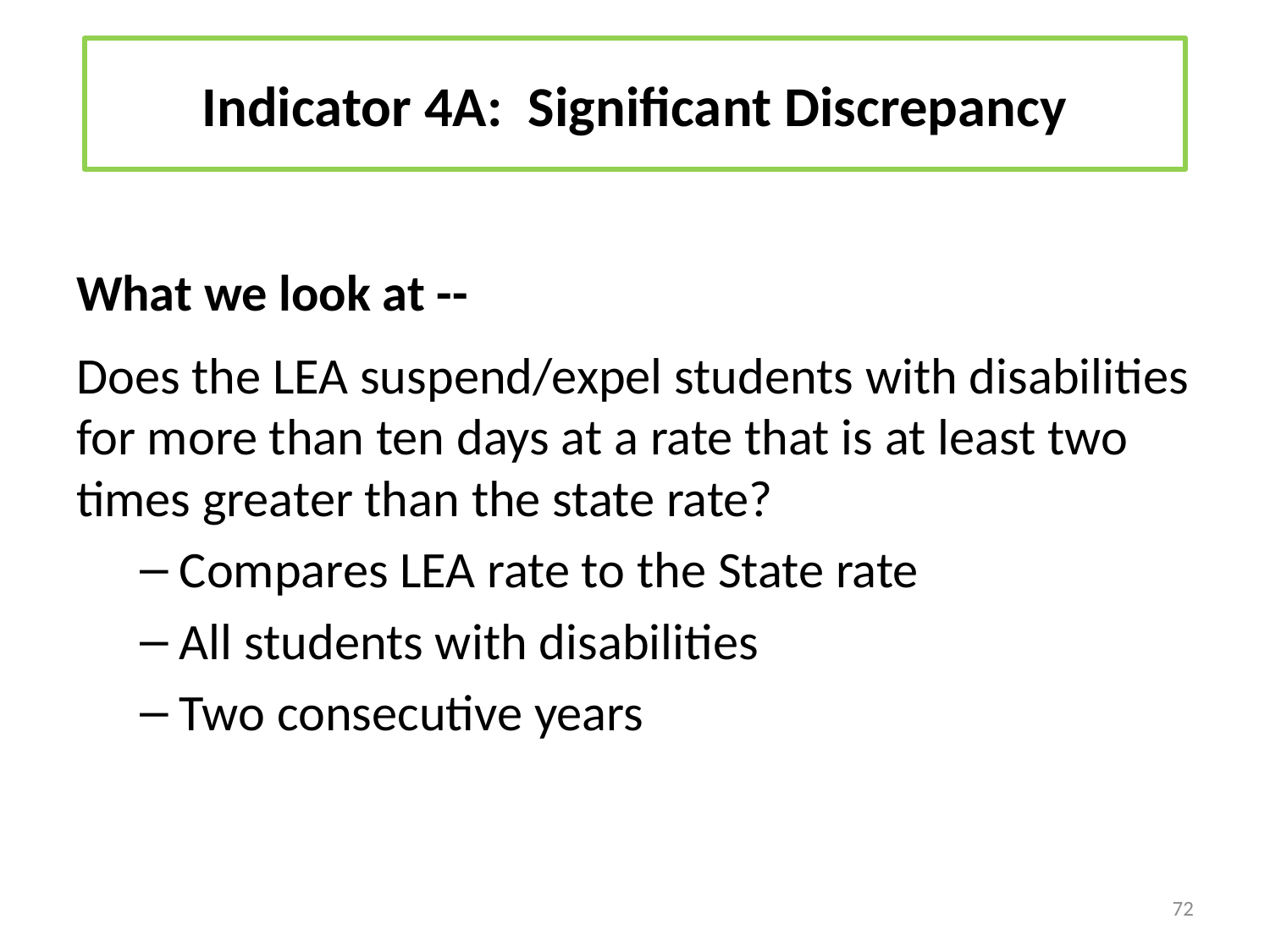

# Indicator 4A:  Significant Discrepancy
What we look at --
Does the LEA suspend/expel students with disabilities for more than ten days at a rate that is at least two times greater than the state rate?
Compares LEA rate to the State rate
All students with disabilities
Two consecutive years

72